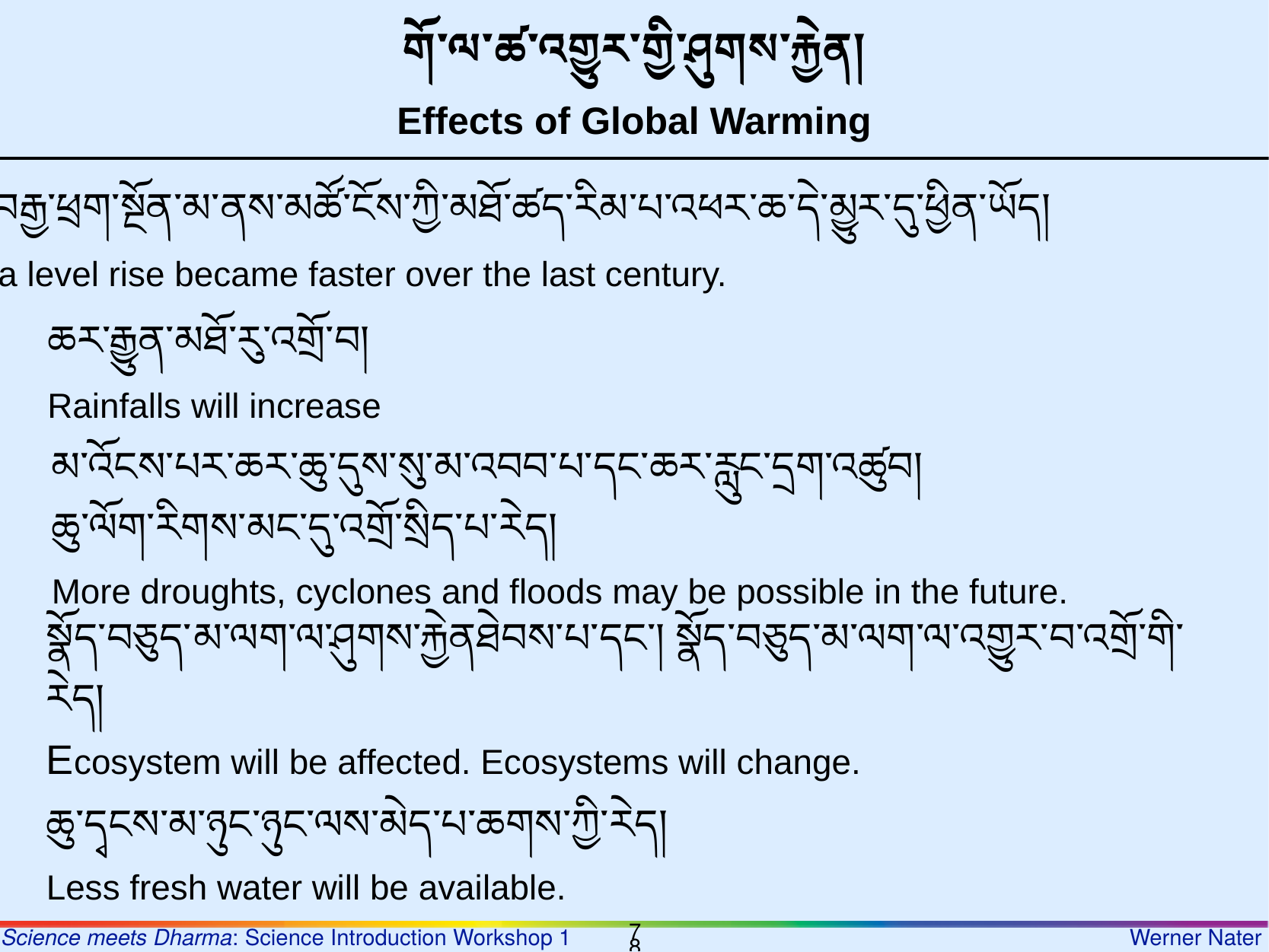

གོ་ལ་ཚ་འགྱུར་གྱི་ཤུགས་རྐྱེན།
Effects of Global Warming

ལོ་བརྒྱ་ཕྲག་སྔོན་མ་ནས་མཚོ་ངོས་ཀྱི་མཐོ་ཚད་རིམ་པ་འཕར་ཆ་དེ་མྱུར་དུ་ཕྱིན་ཡོད།
Sea level rise became faster over the last century.
ཆར་རྒྱུན་མཐོ་རུ་འགྲོ་བ།
Rainfalls will increase
མ་འོངས་པར་ཆར་ཆུ་དུས་སུ་མ་འབབ་པ་དང་ཆར་རླུང་དྲག་འཚུབ།
ཆུ་ལོག་རིགས་མང་དུ་འགྲོ་སྲིད་པ་རེད།
More droughts, cyclones and floods may be possible in the future.
སྣོད་བཅུད་མ་ལག་ལ་ཤུགས་རྐྱེནཐེབས་པ་དང་། སྣོད་བཅུད་མ་ལག་ལ་འགྱུར་བ་འགྲོ་གི་རེད།
Ecosystem will be affected. Ecosystems will change.
ཆུ་དྭངས་མ་ཉུང་ཉུང་ལས་མེད་པ་ཆགས་ཀྱི་རེད།
Less fresh water will be available.
78